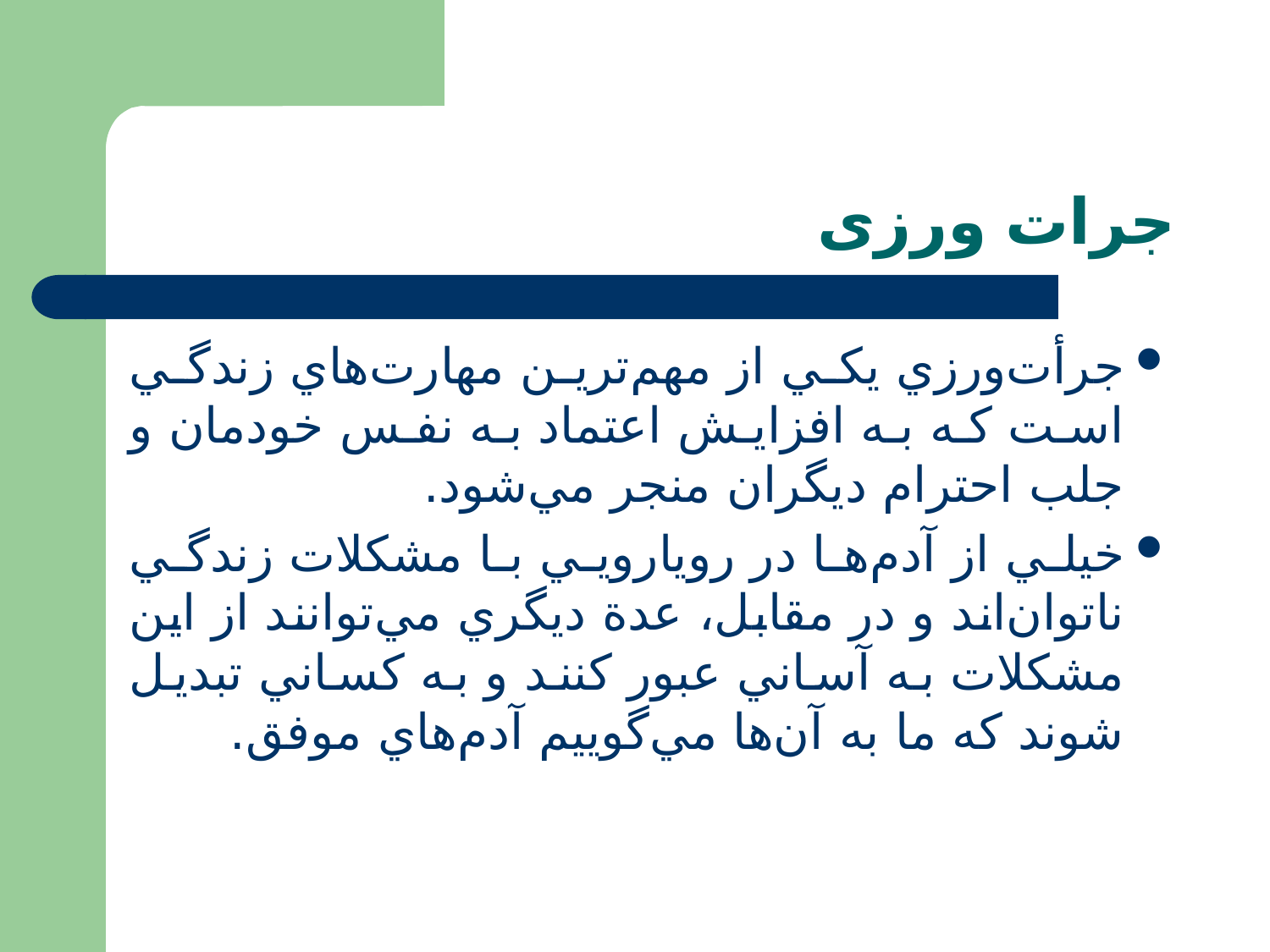

# جرات ورزی
جرأت‌ورزي يکي از مهم‌‌‌ترين مهارت‌هاي زندگي است که به افزايش اعتماد به نفس خودمان و جلب احترام ديگران منجر مي‌شود.
خيلي از آدم‌ها در رويارويي با مشکلات زندگي ناتوان‌اند و در مقابل، عدة ديگري مي‌توانند از اين مشکلات به آساني عبور کنند و به کساني تبديل شوند که ما به آن‌ها مي‌گوييم آدم‌هاي موفق.